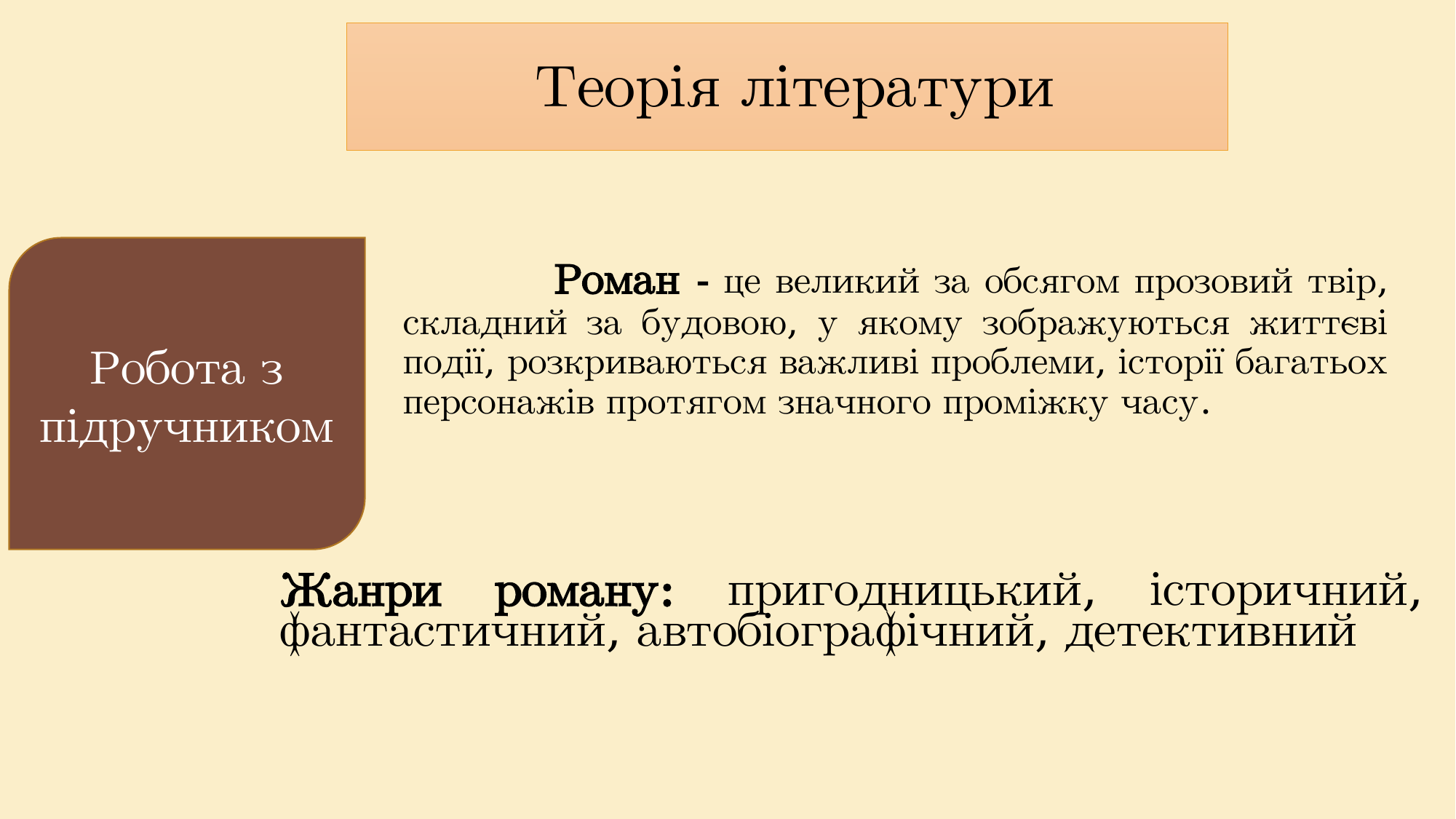

# Теорія літератури
Робота з підручником
         Роман - це великий за обсягом прозовий твір, складний за будовою, у якому зображуються життєві події, розкриваються важливі проблеми, історії багатьох персонажів протягом значного проміжку часу.

Жанри роману: пригодницький, історичний, фантастичний, автобіографічний, детективний